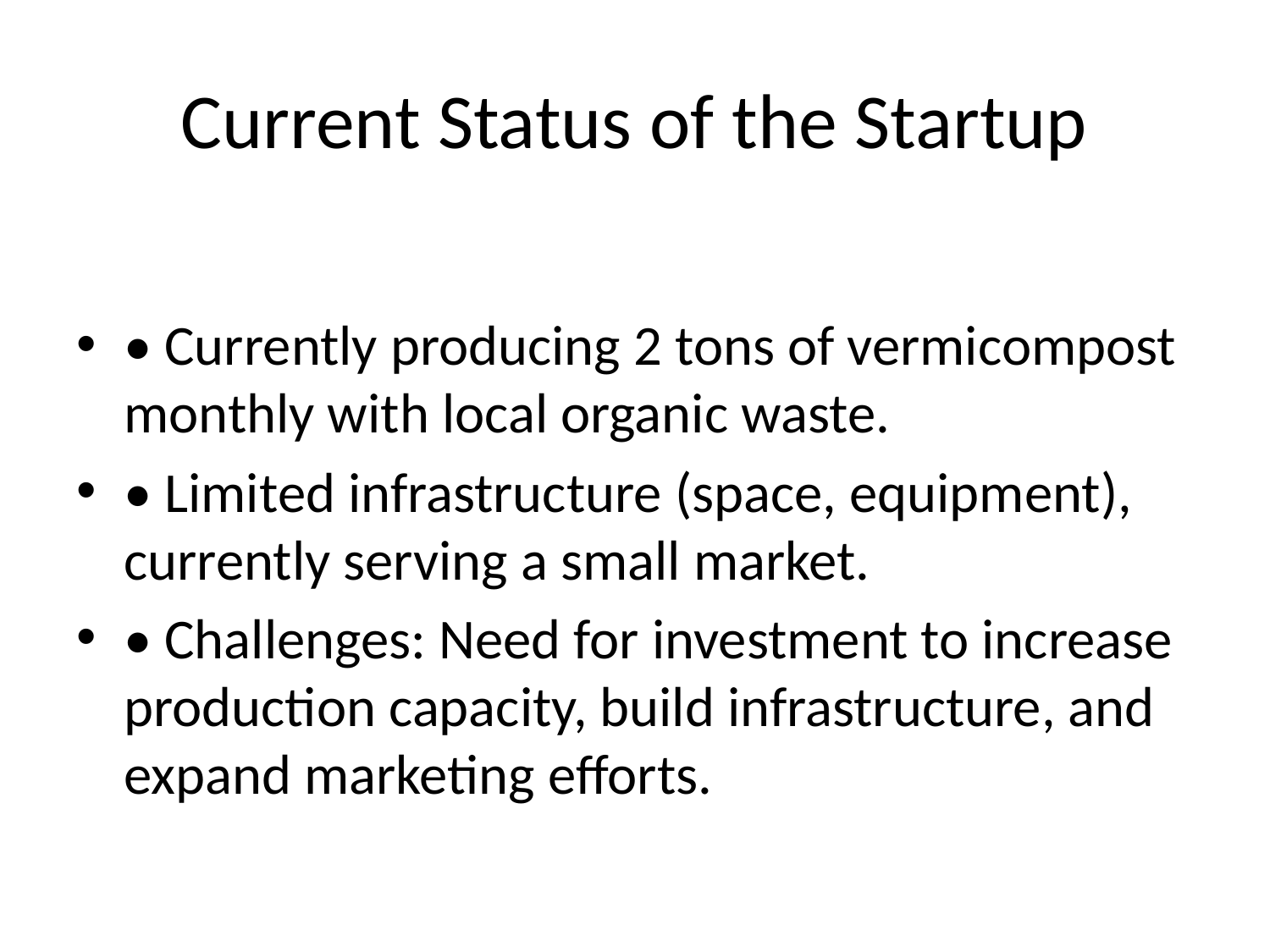

# Current Status of the Startup

• Currently producing 2 tons of vermicompost monthly with local organic waste.
• Limited infrastructure (space, equipment), currently serving a small market.
• Challenges: Need for investment to increase production capacity, build infrastructure, and expand marketing efforts.